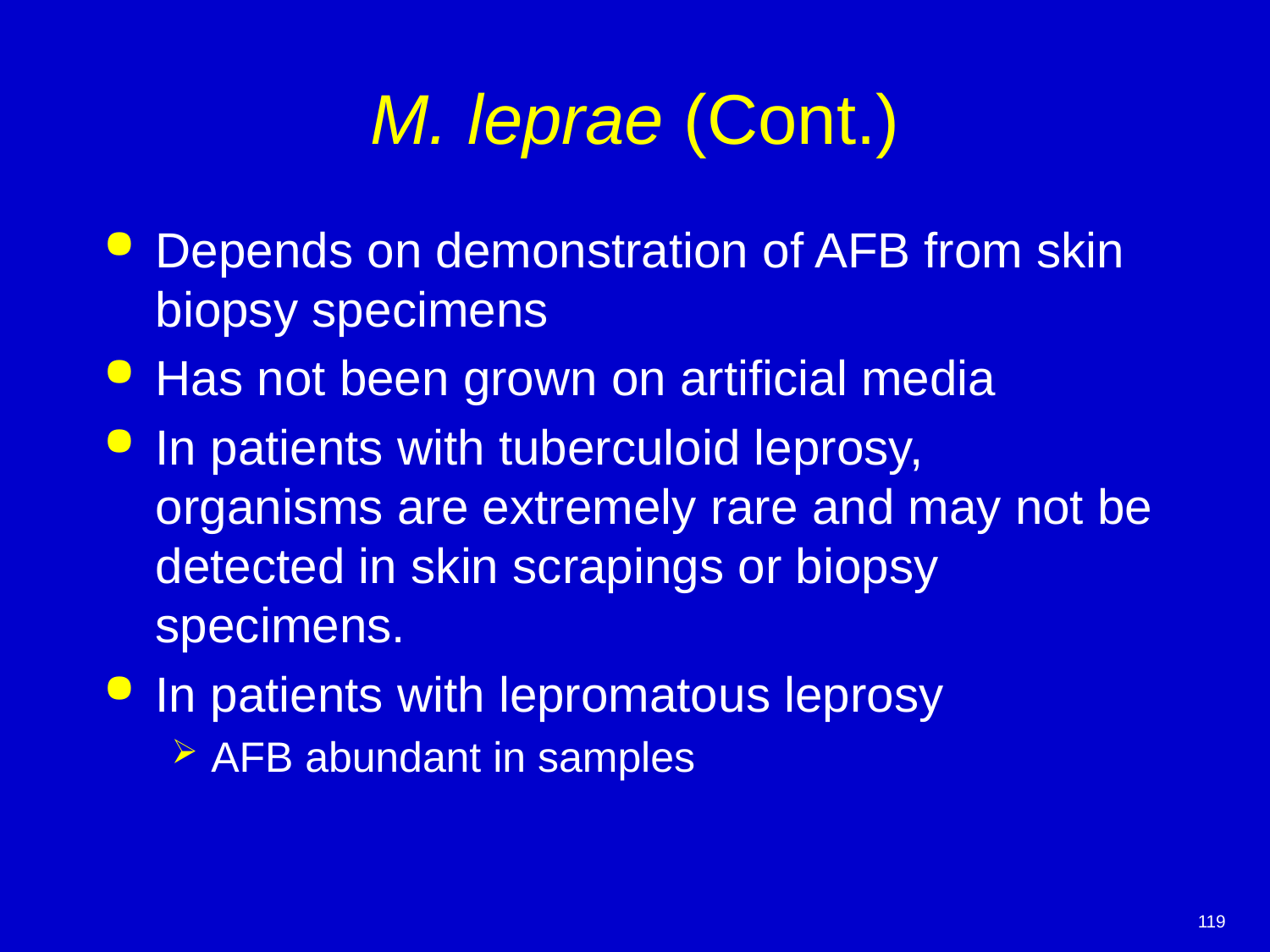

# M. leprae (Cont.)
Depends on demonstration of AFB from skin biopsy specimens
Has not been grown on artificial media
In patients with tuberculoid leprosy, organisms are extremely rare and may not be detected in skin scrapings or biopsy specimens.
In patients with lepromatous leprosy
AFB abundant in samples